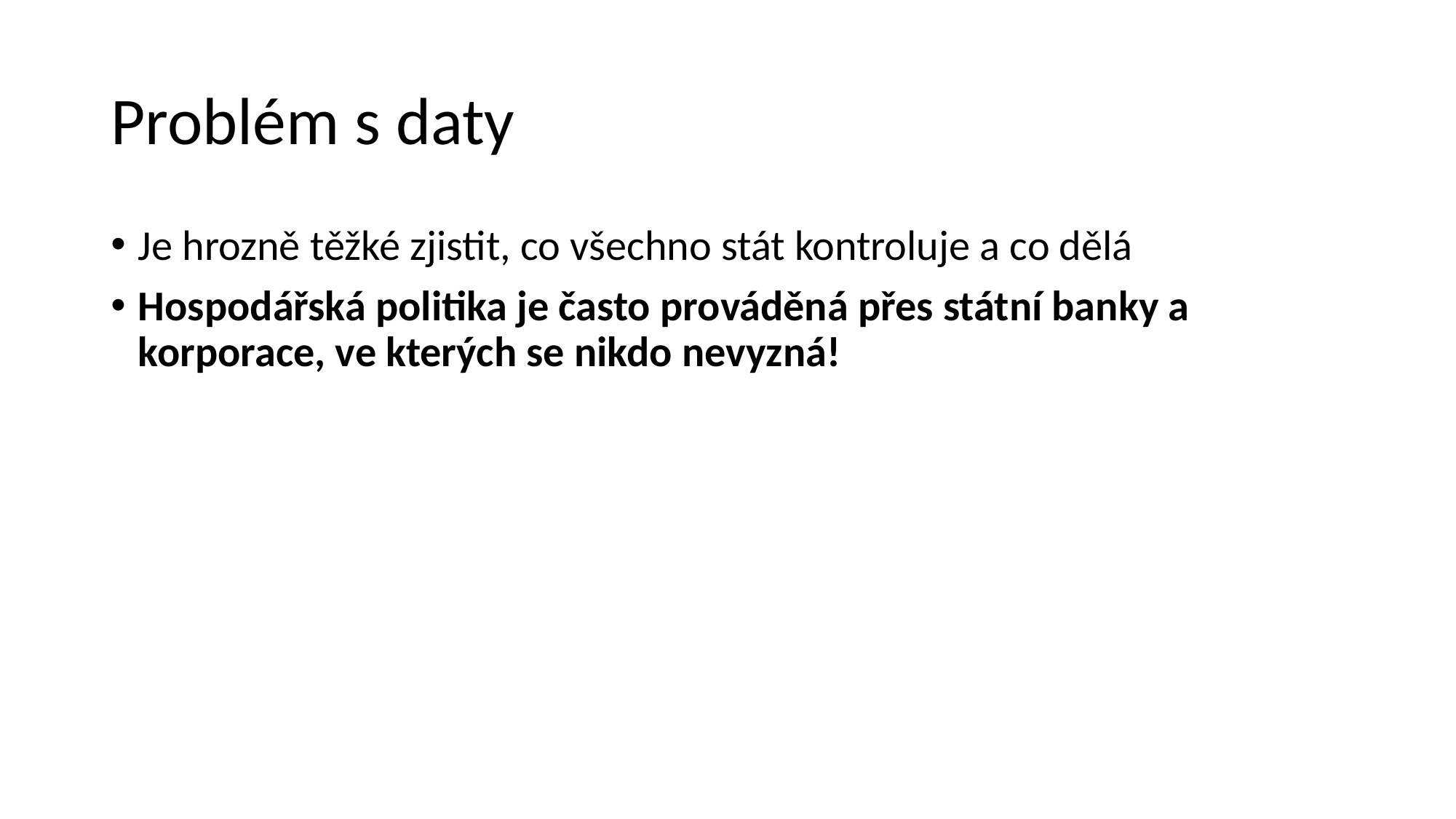

# Problém s daty
Je hrozně těžké zjistit, co všechno stát kontroluje a co dělá
Hospodářská politika je často prováděná přes státní banky a korporace, ve kterých se nikdo nevyzná!